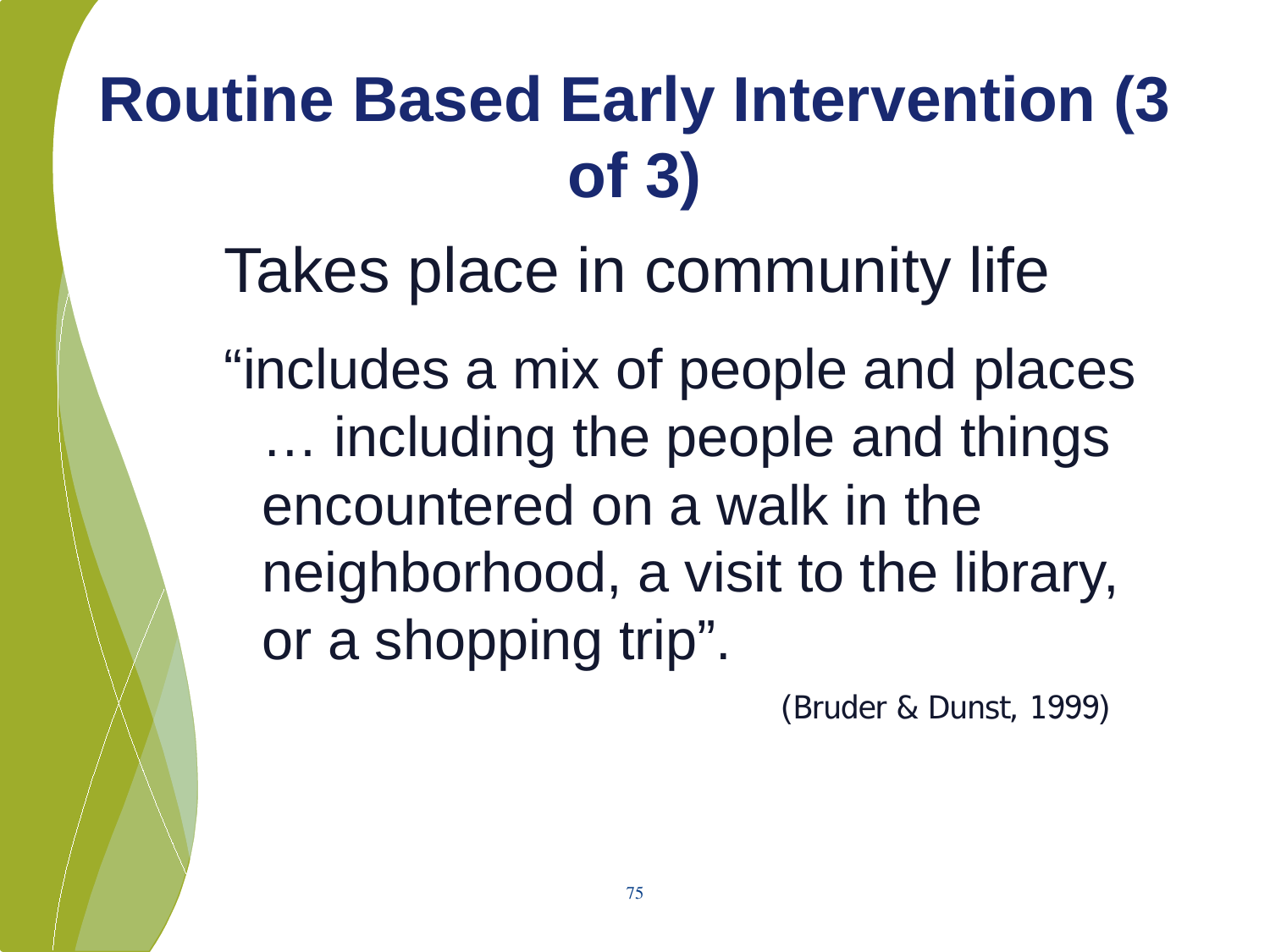

# Routine Based Early Intervention (3 of 3)
Takes place in community life
“includes a mix of people and places … including the people and things encountered on a walk in the neighborhood, a visit to the library,   or a shopping trip”.
                                                        (Bruder & Dunst, 1999)

75